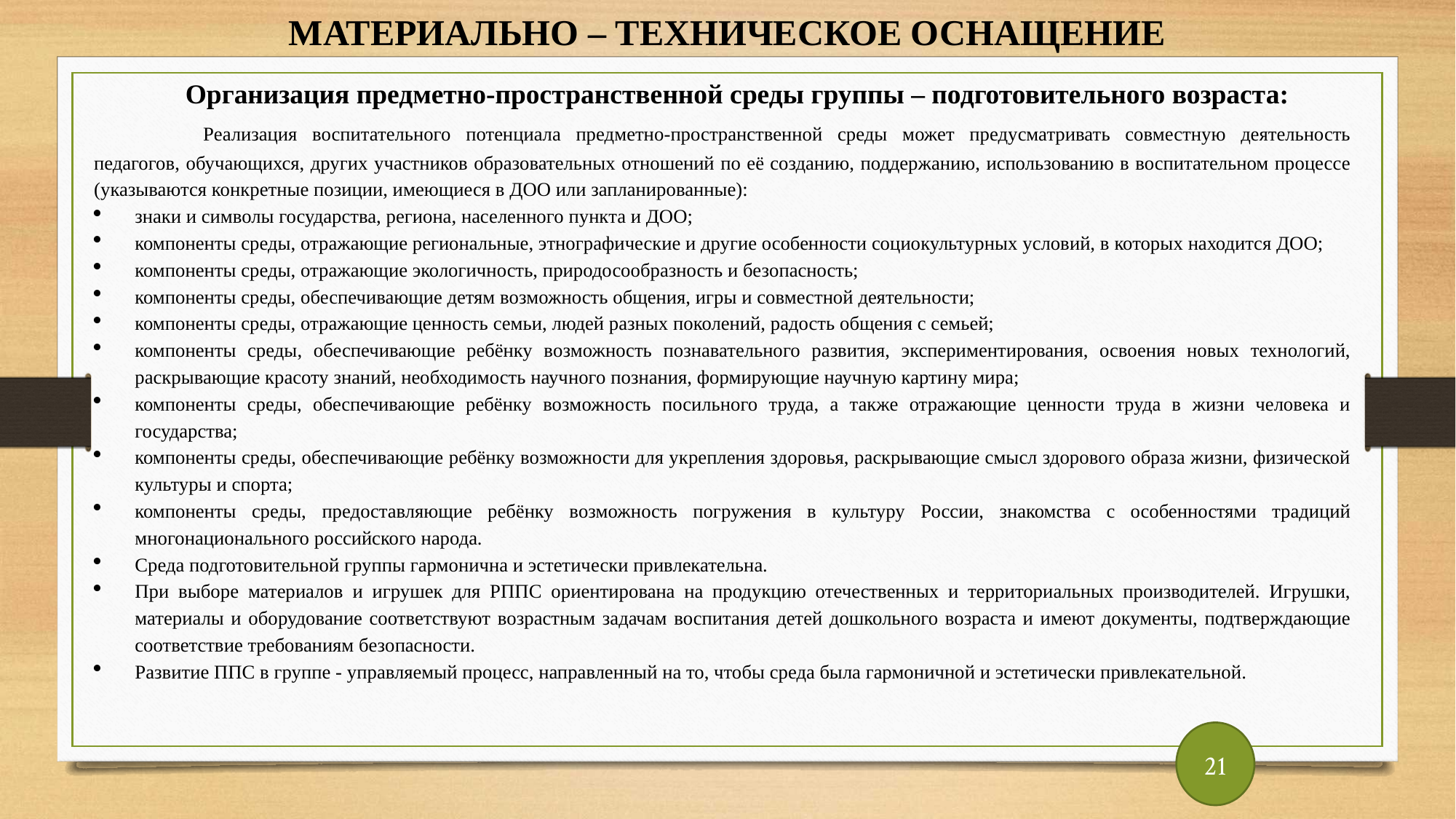

МАТЕРИАЛЬНО – ТЕХНИЧЕСКОЕ ОСНАЩЕНИЕ
Организация предметно-пространственной среды группы – подготовительного возраста:
	Реализация воспитательного потенциала предметно-пространственной среды может предусматривать совместную деятельность педагогов, обучающихся, других участников образовательных отношений по её созданию, поддержанию, использованию в воспитательном процессе (указываются конкретные позиции, имеющиеся в ДОО или запланированные):
знаки и символы государства, региона, населенного пункта и ДОО;
компоненты среды, отражающие региональные, этнографические и другие особенности социокультурных условий, в которых находится ДОО;
компоненты среды, отражающие экологичность, природосообразность и безопасность;
компоненты среды, обеспечивающие детям возможность общения, игры и совместной деятельности;
компоненты среды, отражающие ценность семьи, людей разных поколений, радость общения с семьей;
компоненты среды, обеспечивающие ребёнку возможность познавательного развития, экспериментирования, освоения новых технологий, раскрывающие красоту знаний, необходимость научного познания, формирующие научную картину мира;
компоненты среды, обеспечивающие ребёнку возможность посильного труда, а также отражающие ценности труда в жизни человека и государства;
компоненты среды, обеспечивающие ребёнку возможности для укрепления здоровья, раскрывающие смысл здорового образа жизни, физической культуры и спорта;
компоненты среды, предоставляющие ребёнку возможность погружения в культуру России, знакомства с особенностями традиций многонационального российского народа.
Среда подготовительной группы гармонична и эстетически привлекательна.
При выборе материалов и игрушек для РППС ориентирована на продукцию отечественных и территориальных производителей. Игрушки, материалы и оборудование соответствуют возрастным задачам воспитания детей дошкольного возраста и имеют документы, подтверждающие соответствие требованиям безопасности.
Развитие ППС в группе - управляемый процесс, направленный на то, чтобы среда была гармоничной и эстетически привлекательной.
21